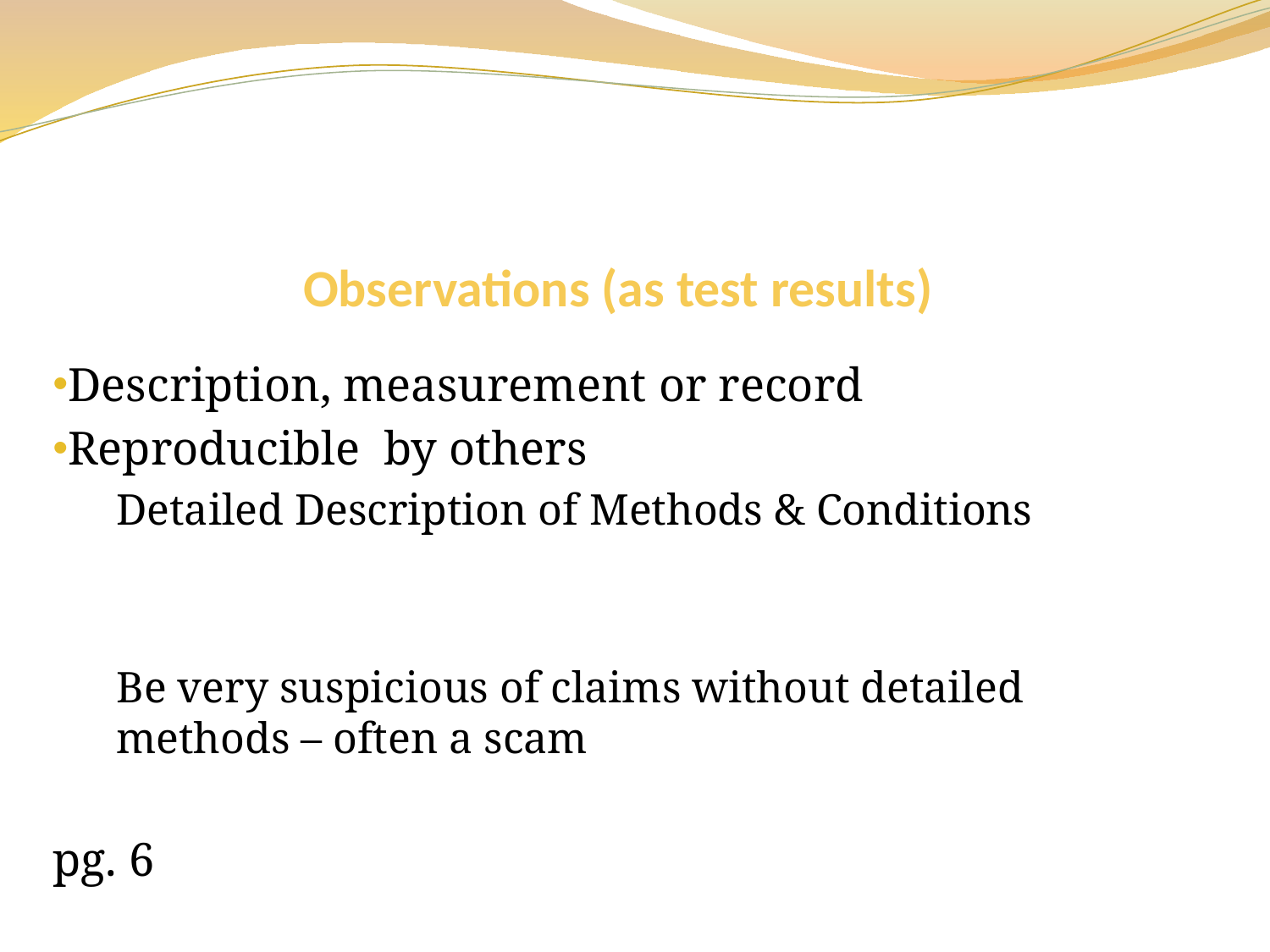

# Observations (as test results)
Description, measurement or record
Reproducible  by others
Detailed Description of Methods & Conditions

Be very suspicious of claims without detailed methods – often a scam

pg. 6